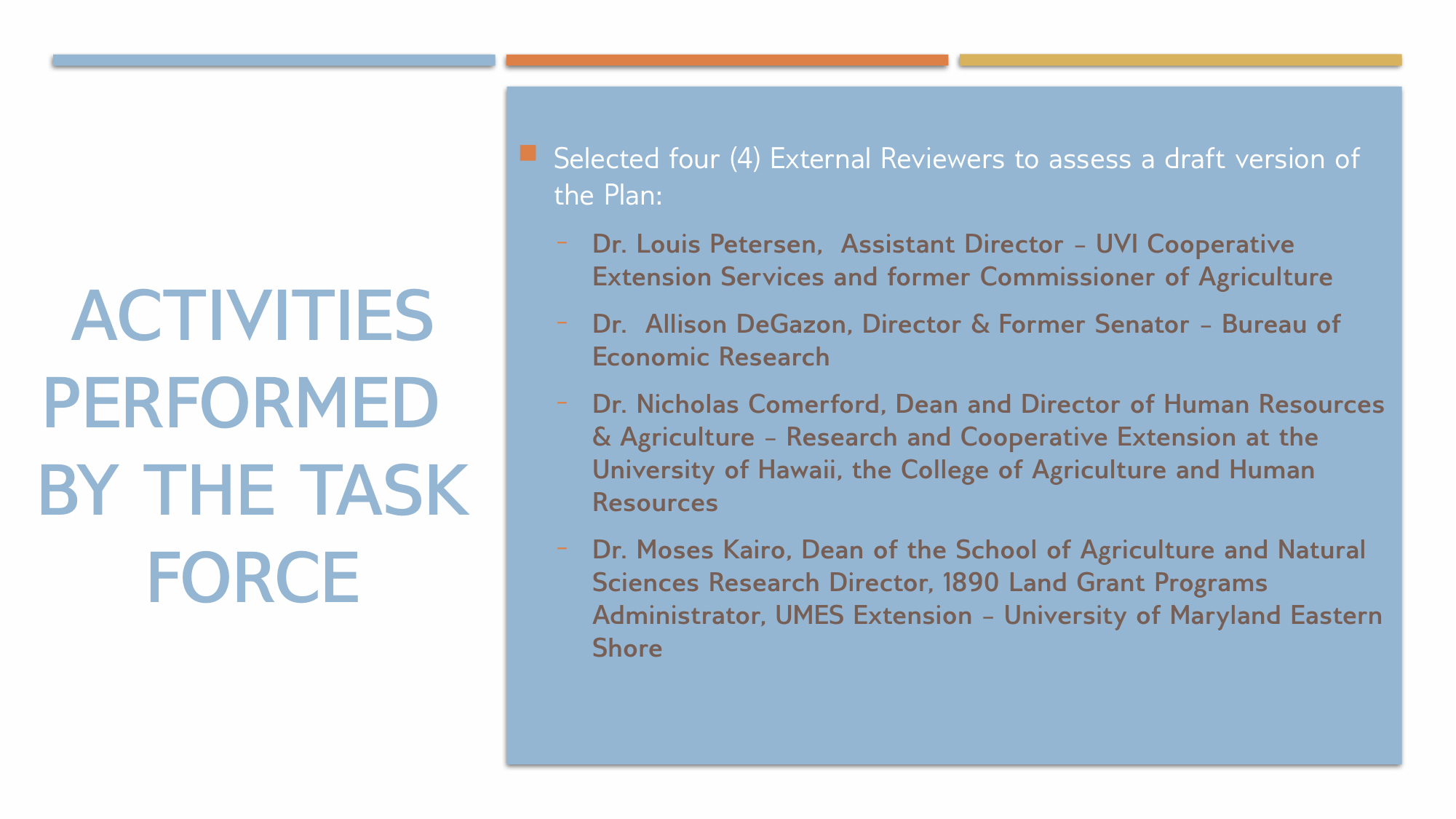

# Activities Performed BY THE TASK FORCE

Selected four (4) External Reviewers to assess a draft version of the Plan:
Dr. Louis Petersen,  Assistant Director – UVI Cooperative Extension Services and former Commissioner of Agriculture
Dr.  Allison DeGazon, Director & Former Senator – Bureau of Economic Research
Dr. Nicholas Comerford, Dean and Director of Human Resources & Agriculture – Research and Cooperative Extension at the University of Hawaii, the College of Agriculture and Human Resources
Dr. Moses Kairo, Dean of the School of Agriculture and Natural Sciences Research Director, 1890 Land Grant Programs Administrator, UMES Extension – University of Maryland Eastern Shore